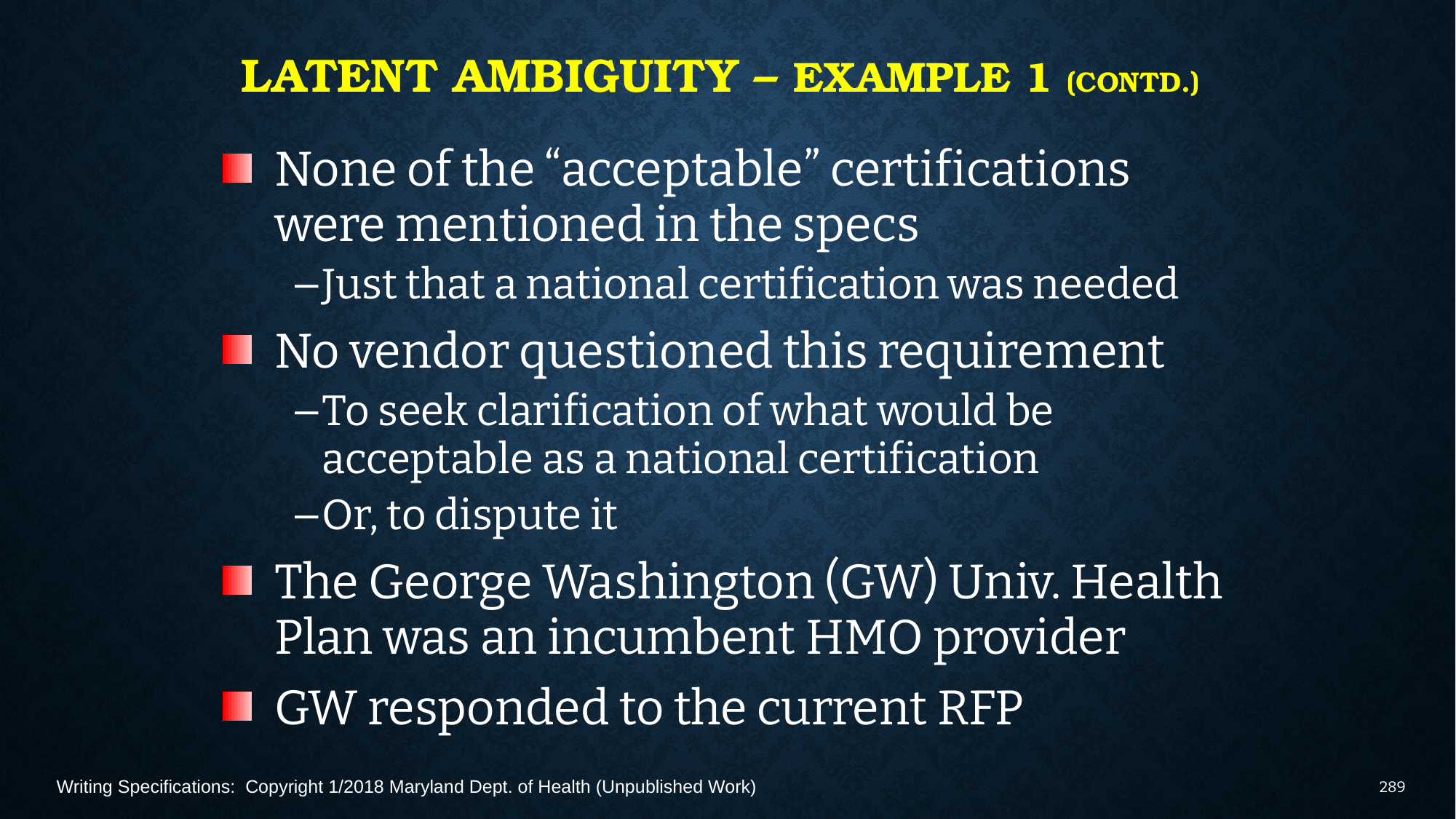

# Latent Ambiguity – Example 1 (Contd.)
None of the “acceptable” certifications were mentioned in the specs
Just that a national certification was needed
No vendor questioned this requirement
To seek clarification of what would be acceptable as a national certification
Or, to dispute it
The George Washington (GW) Univ. Health Plan was an incumbent HMO provider
GW responded to the current RFP
Writing Specifications:  Copyright 1/2018 Maryland Dept. of Health (Unpublished Work)
289